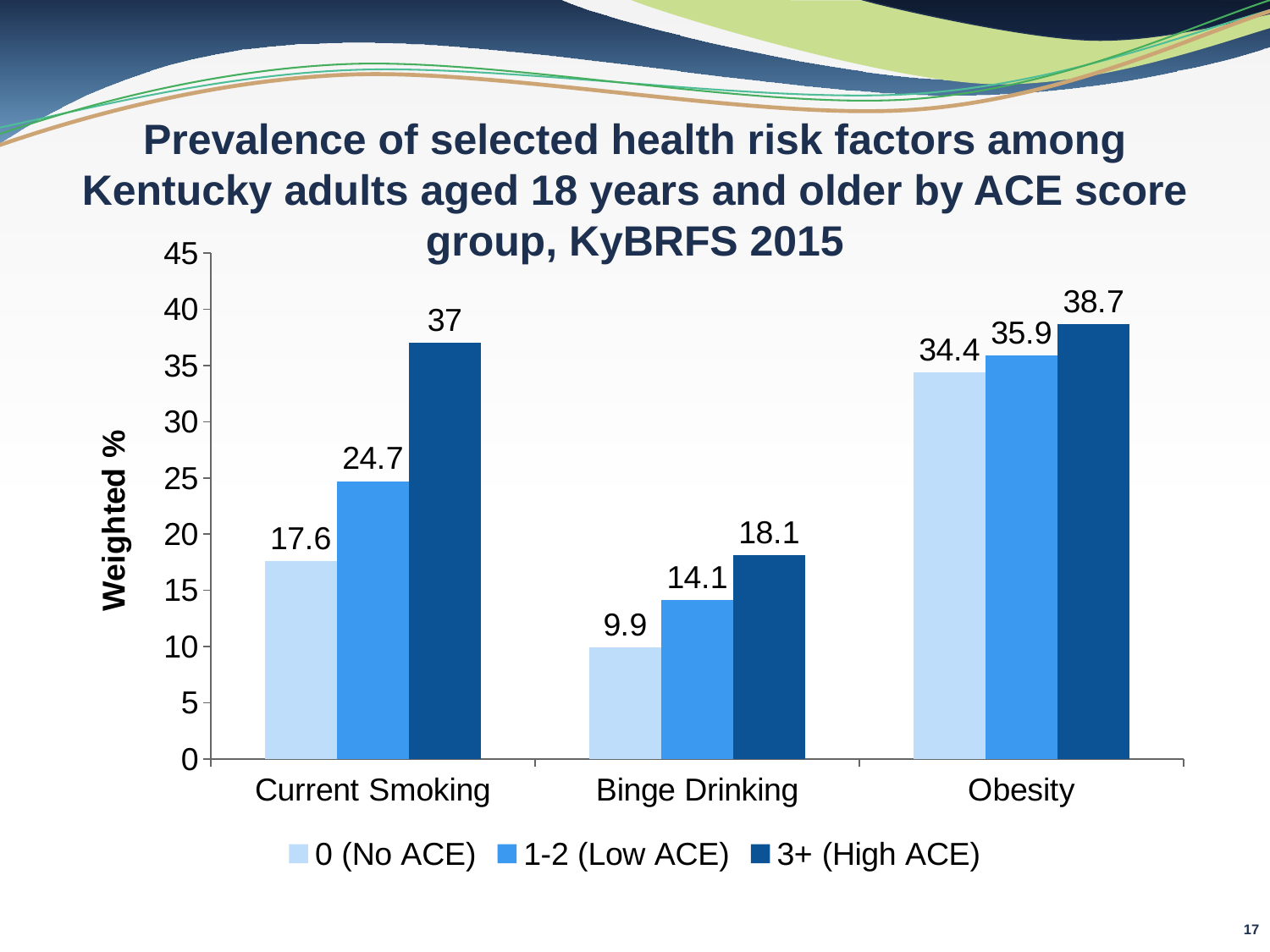

# Prevalence of selected health risk factors among Kentucky adults aged 18 years and older by ACE score group, KyBRFS 2015

### Chart

| Category | 0 (No ACE) | 1-2 (Low ACE) | 3+ (High ACE) |
|---|---|---|---|
| Current Smoking | 17.6 | 24.7 | 37.0 |
| Binge Drinking | 9.9 | 14.1 | 18.1 |
| Obesity | 34.4 | 35.9 | 38.7 |